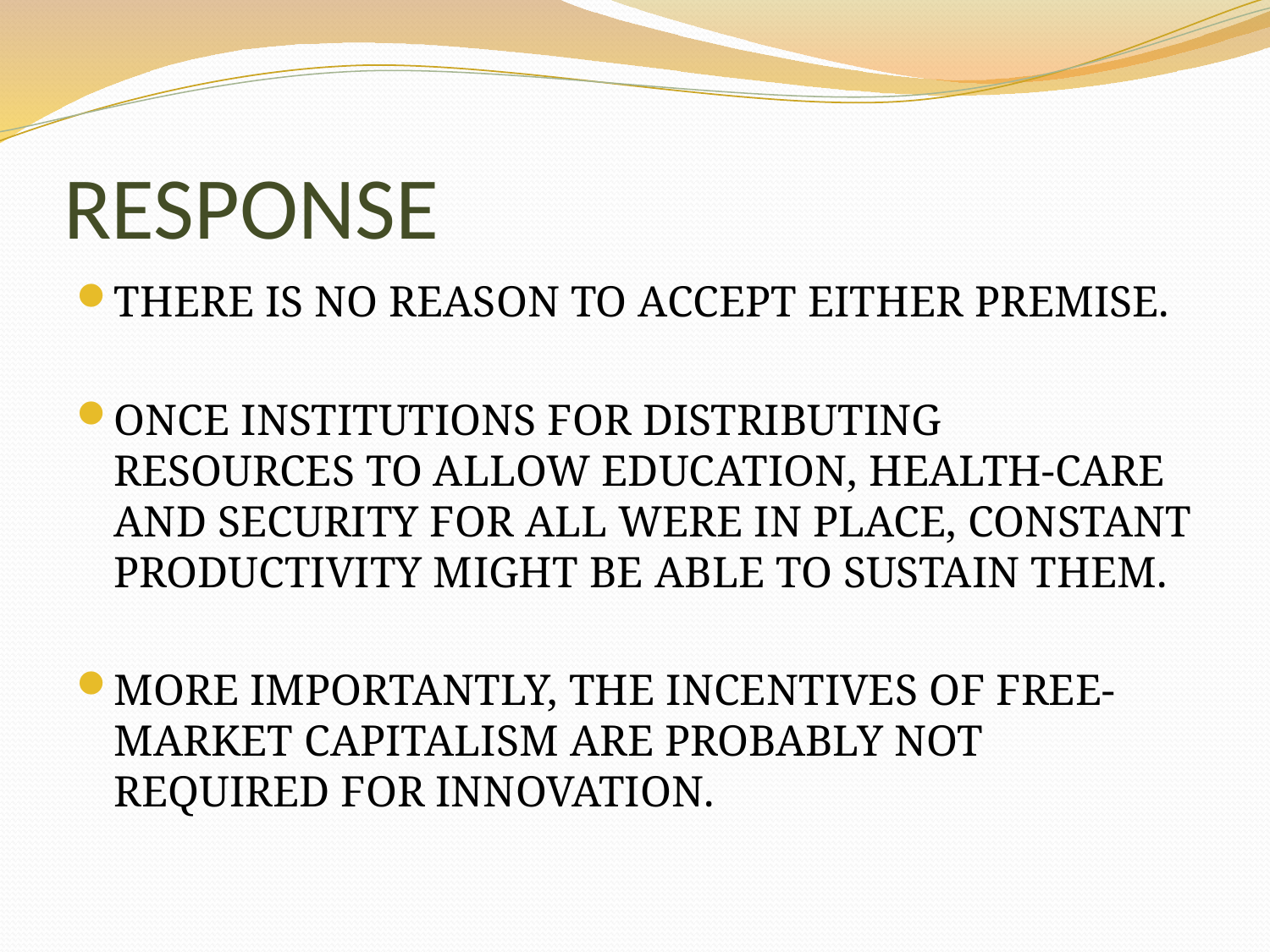

# RESPONSE
THERE IS NO REASON TO ACCEPT EITHER PREMISE.

ONCE INSTITUTIONS FOR DISTRIBUTING RESOURCES TO ALLOW EDUCATION, HEALTH-CARE AND SECURITY FOR ALL WERE IN PLACE, CONSTANT PRODUCTIVITY MIGHT BE ABLE TO SUSTAIN THEM.

MORE IMPORTANTLY, THE INCENTIVES OF FREE-MARKET CAPITALISM ARE PROBABLY NOT REQUIRED FOR INNOVATION.